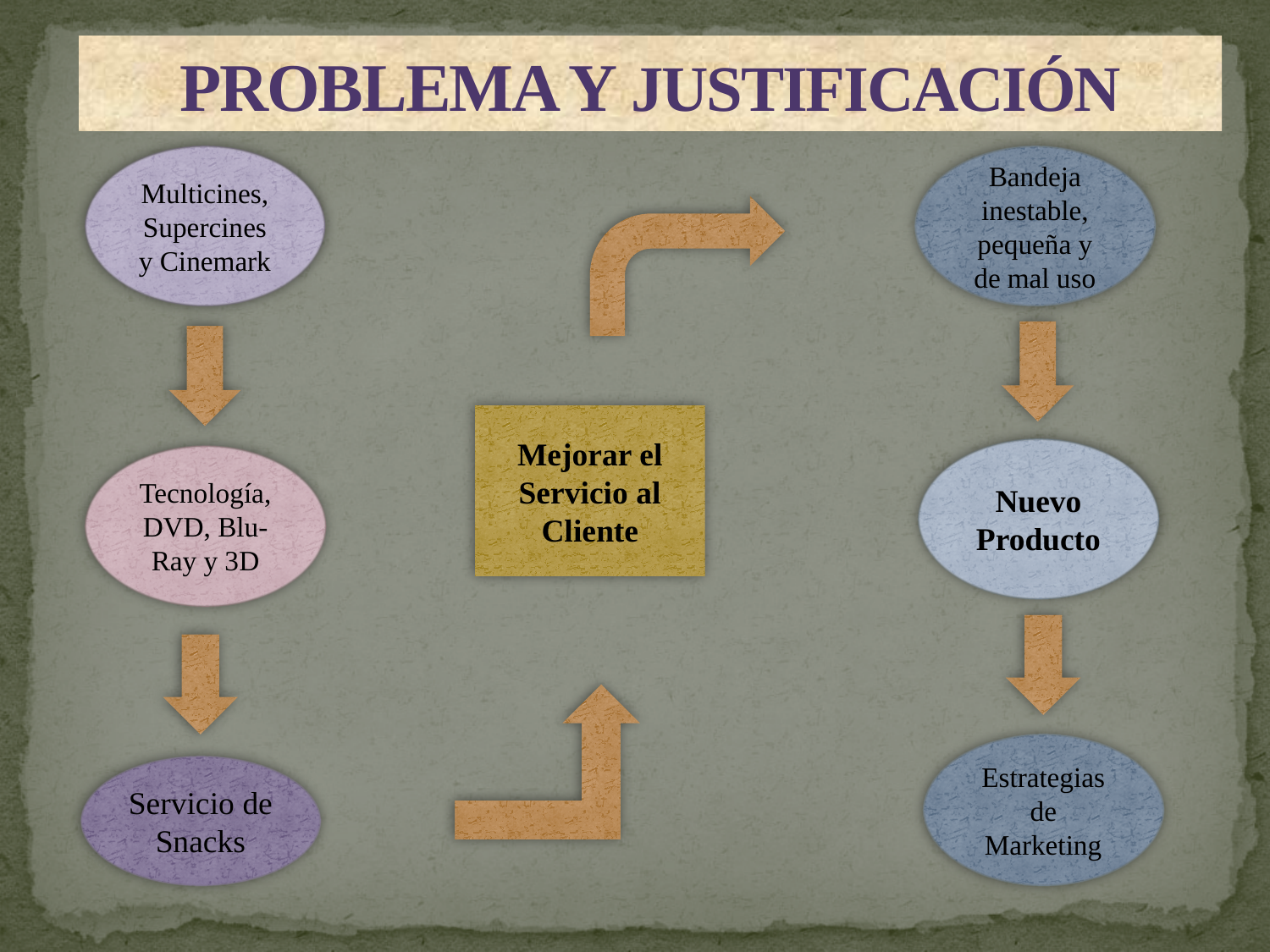

# PROBLEMA Y JUSTIFICACIÓN
Multicines, Supercines y Cinemark
Bandeja inestable, pequeña y de mal uso

Mejorar el Servicio al Cliente
Nuevo Producto
Tecnología, DVD, Blu-Ray y 3D

Estrategias de Marketing
Servicio de Snacks